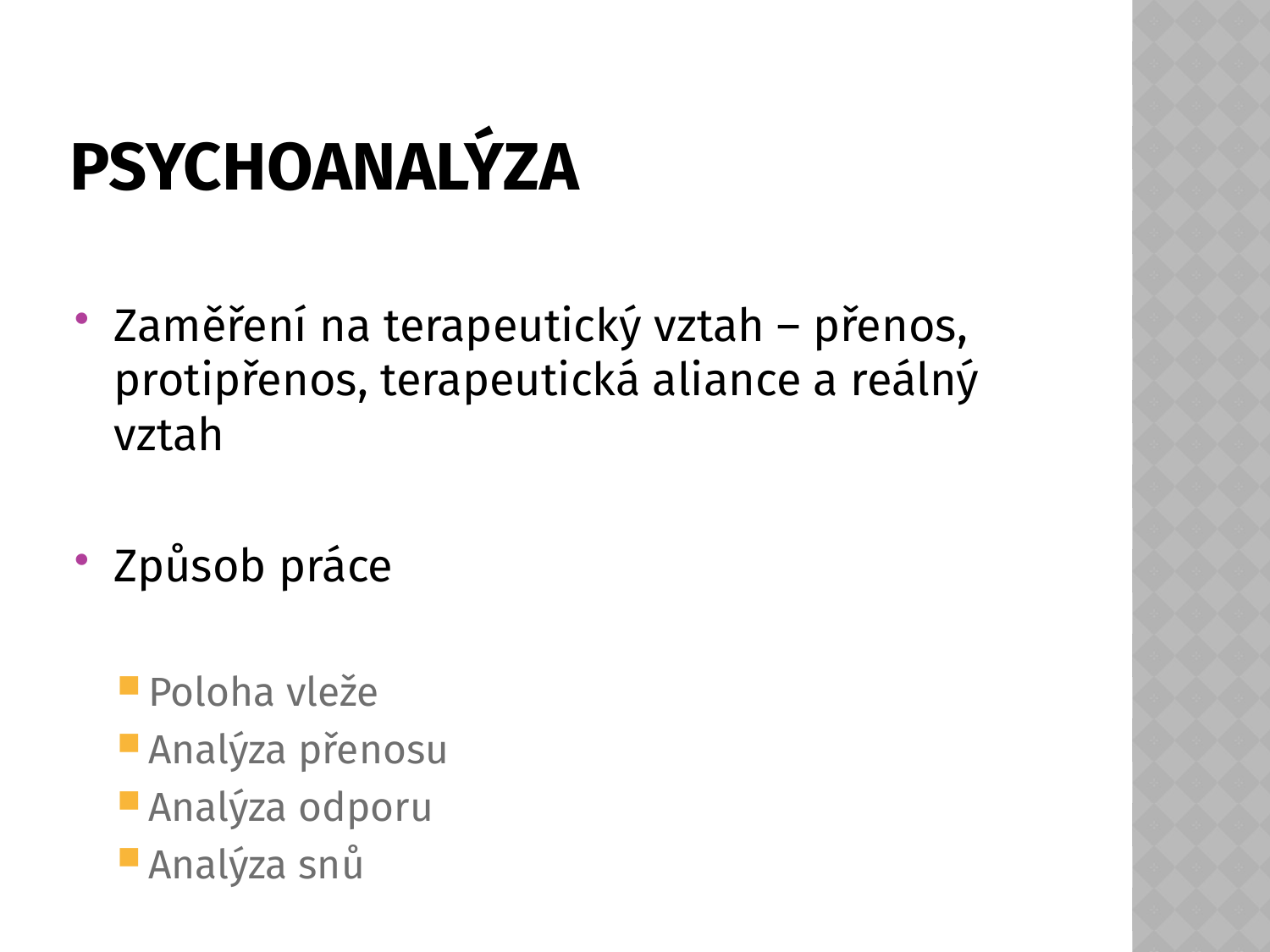

# Psychoanalýza

Zaměření na terapeutický vztah – přenos, protipřenos, terapeutická aliance a reálný vztah

Způsob práce

Poloha vleže
Analýza přenosu
Analýza odporu
Analýza snů